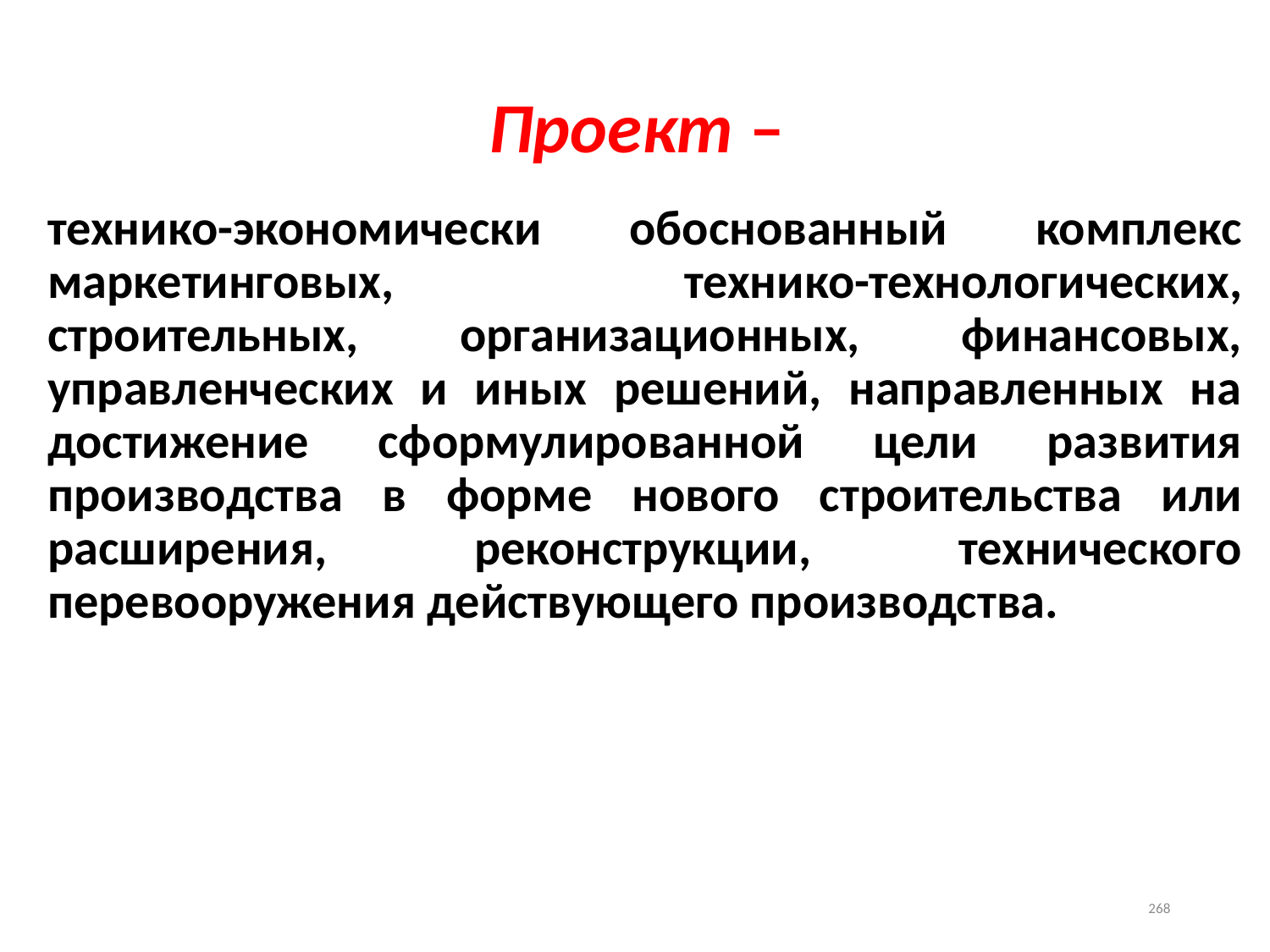

Проект –

технико-экономически обоснованный комплекс маркетинговых, технико-технологических, строительных, организационных, финансовых, управленческих и иных решений, направленных на достижение сформулированной цели развития производства в форме нового строительства или расширения, реконструкции, технического перевооружения действующего производства.
268